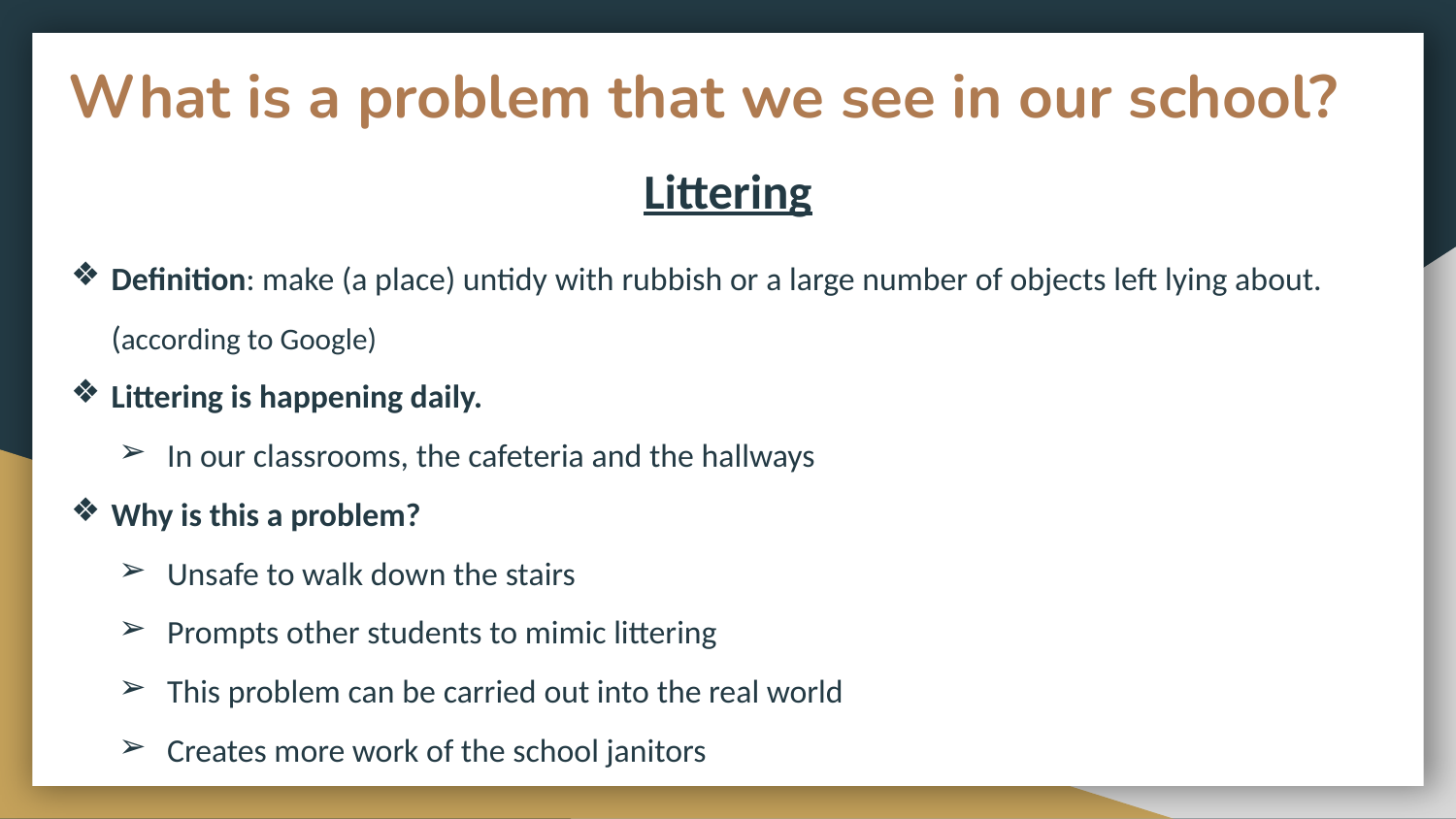

# What is a problem that we see in our school?
Littering
Definition: make (a place) untidy with rubbish or a large number of objects left lying about. (according to Google)
Littering is happening daily.
In our classrooms, the cafeteria and the hallways
Why is this a problem?
Unsafe to walk down the stairs
Prompts other students to mimic littering
This problem can be carried out into the real world
Creates more work of the school janitors